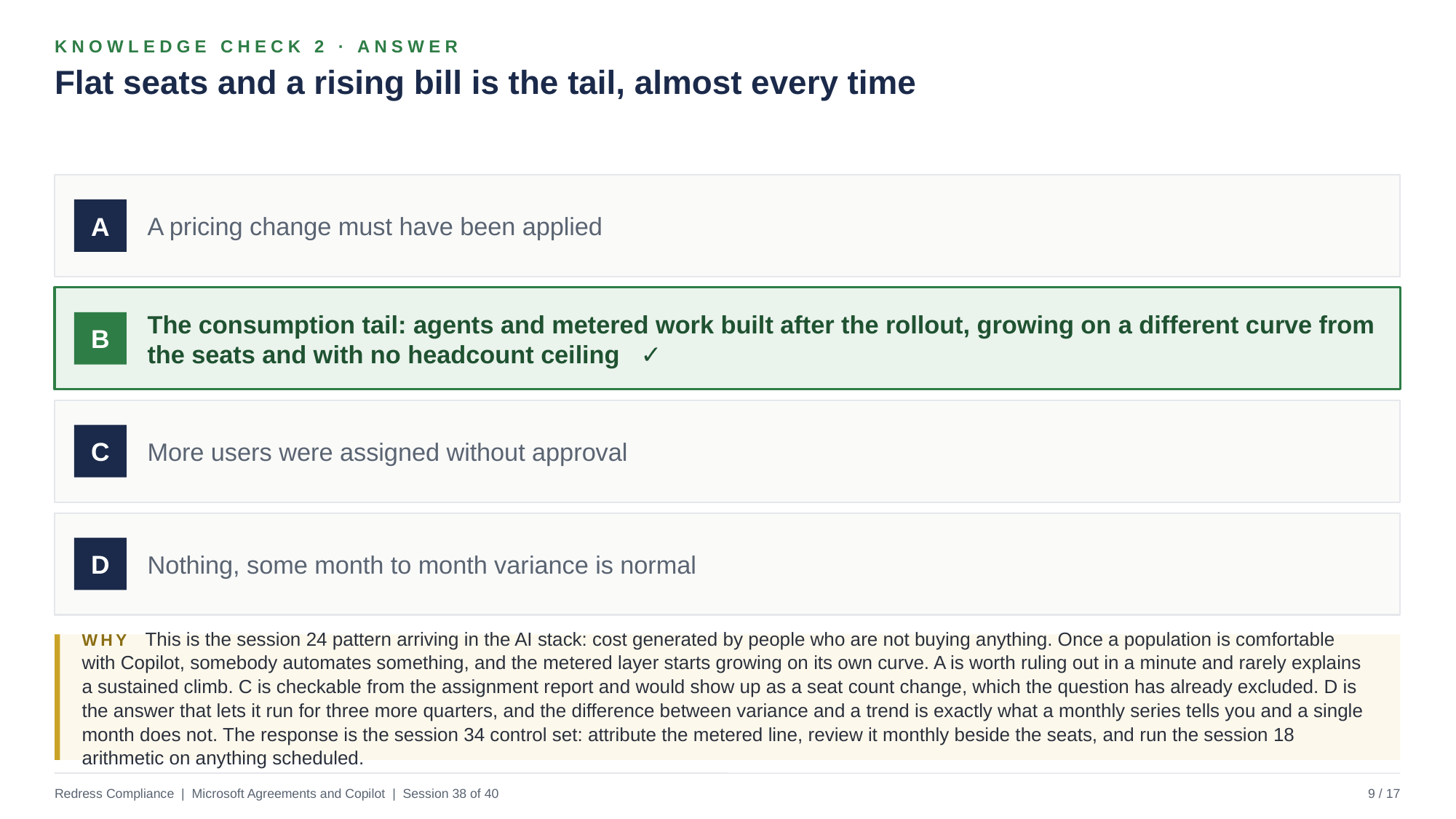

KNOWLEDGE CHECK 2 · ANSWER
Flat seats and a rising bill is the tail, almost every time

A pricing change must have been applied

A

The consumption tail: agents and metered work built after the rollout, growing on a different curve from the seats and with no headcount ceiling   ✓

B

More users were assigned without approval

C

Nothing, some month to month variance is normal

D

WHY  This is the session 24 pattern arriving in the AI stack: cost generated by people who are not buying anything. Once a population is comfortable with Copilot, somebody automates something, and the metered layer starts growing on its own curve. A is worth ruling out in a minute and rarely explains a sustained climb. C is checkable from the assignment report and would show up as a seat count change, which the question has already excluded. D is the answer that lets it run for three more quarters, and the difference between variance and a trend is exactly what a monthly series tells you and a single month does not. The response is the session 34 control set: attribute the metered line, review it monthly beside the seats, and run the session 18 arithmetic on anything scheduled.

Redress Compliance  |  Microsoft Agreements and Copilot  |  Session 38 of 40
9 / 17